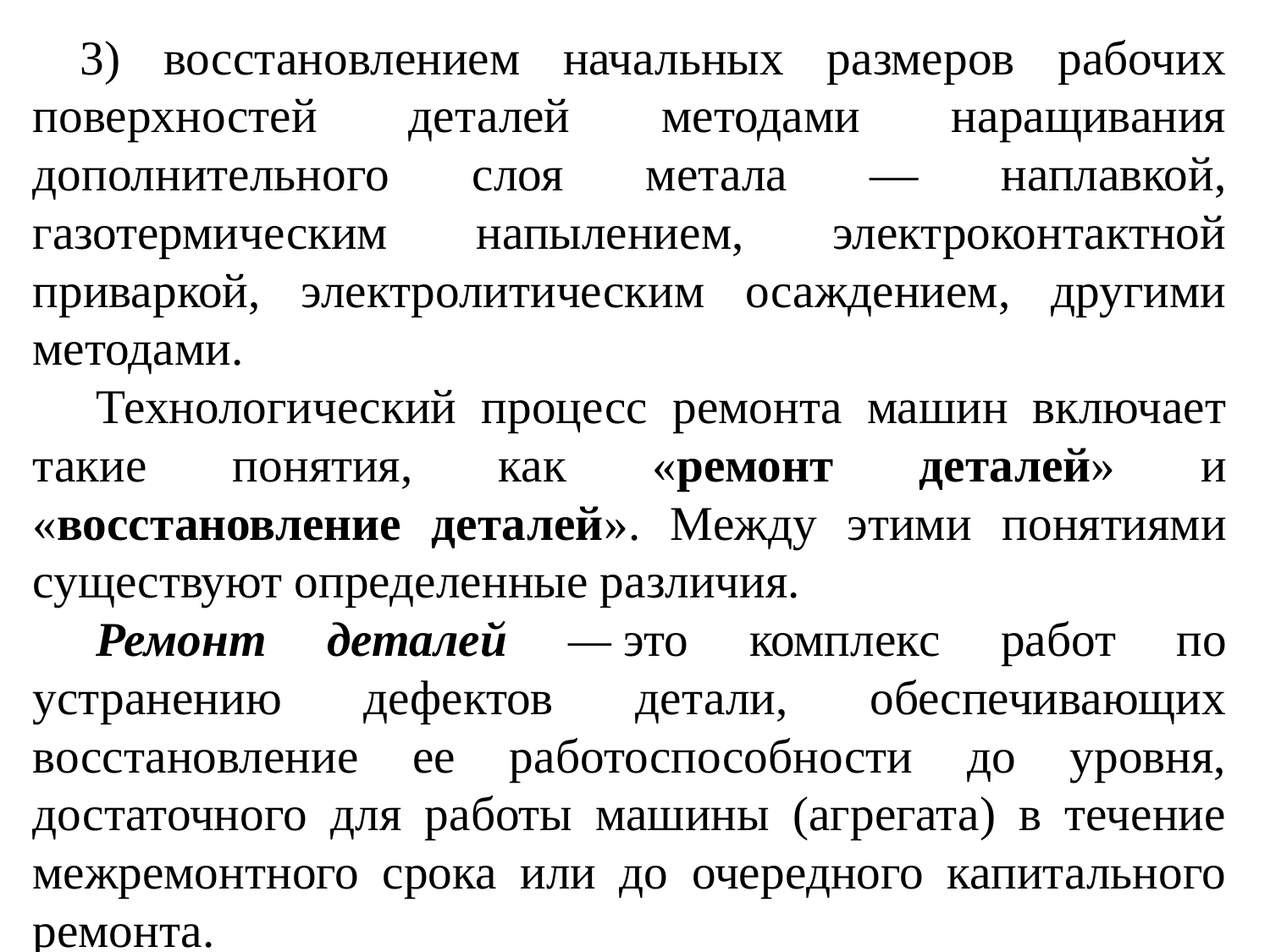

3) восстановлением начальных размеров рабочих поверхностей деталей методами наращивания дополнительного слоя метала — наплавкой, газотермическим напылением, электроконтактной приваркой, электролитическим осаждением, другими методами.
Технологический процесс ремонта машин включает такие понятия, как «ремонт деталей» и «восстановление деталей». Между этими понятиями существуют определенные различия.
Ремонт деталей — это комплекс работ по устранению дефектов детали, обеспечивающих восстановление ее работоспособности до уровня, достаточного для работы машины (агрегата) в течение межремонтного срока или до очередного капитального ремонта.